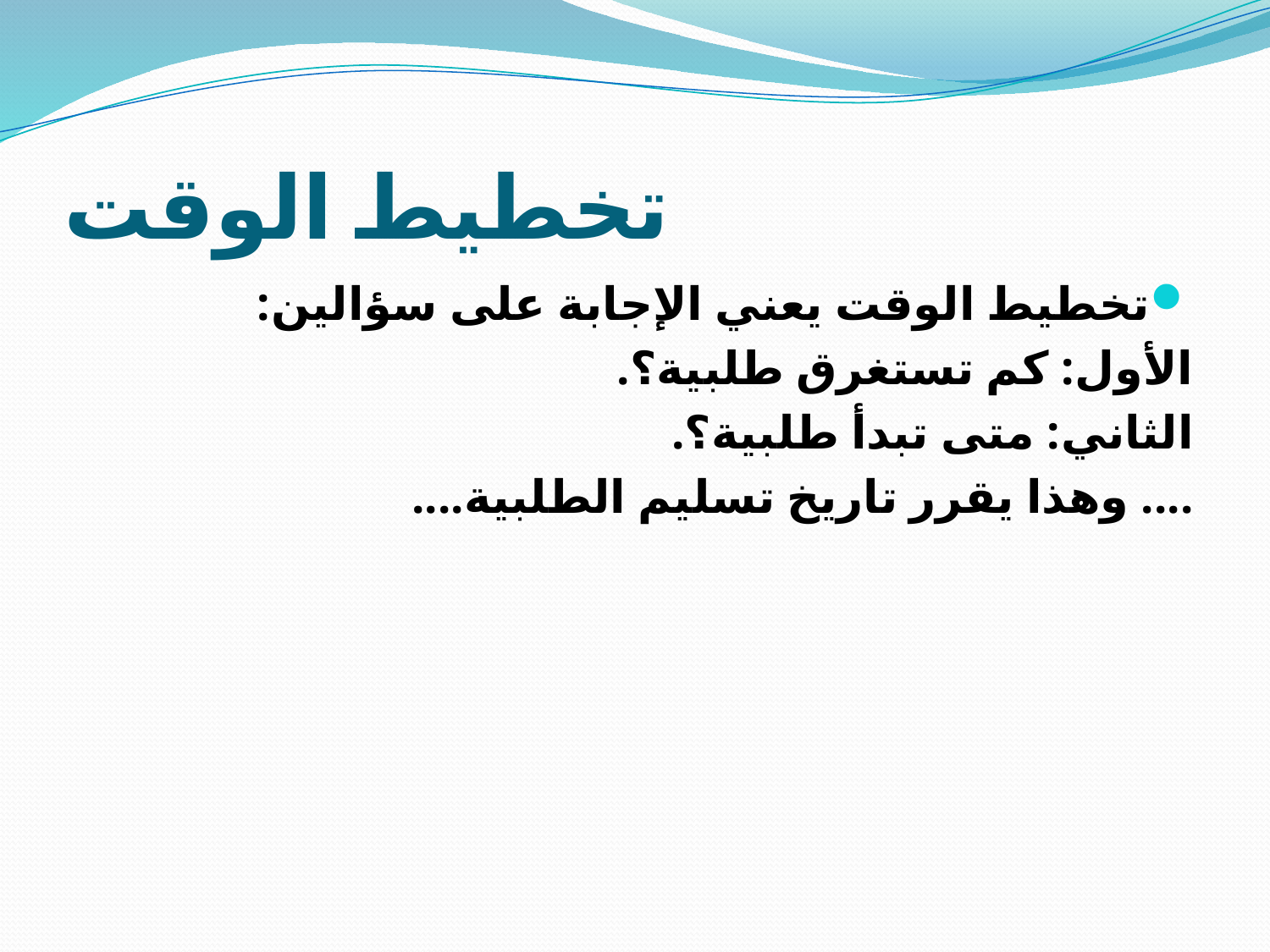

# تخطيط الوقت
تخطيط الوقت يعني الإجابة على سؤالين:
الأول: كم تستغرق طلبية؟.
الثاني: متى تبدأ طلبية؟.
.... وهذا يقرر تاريخ تسليم الطلبية....